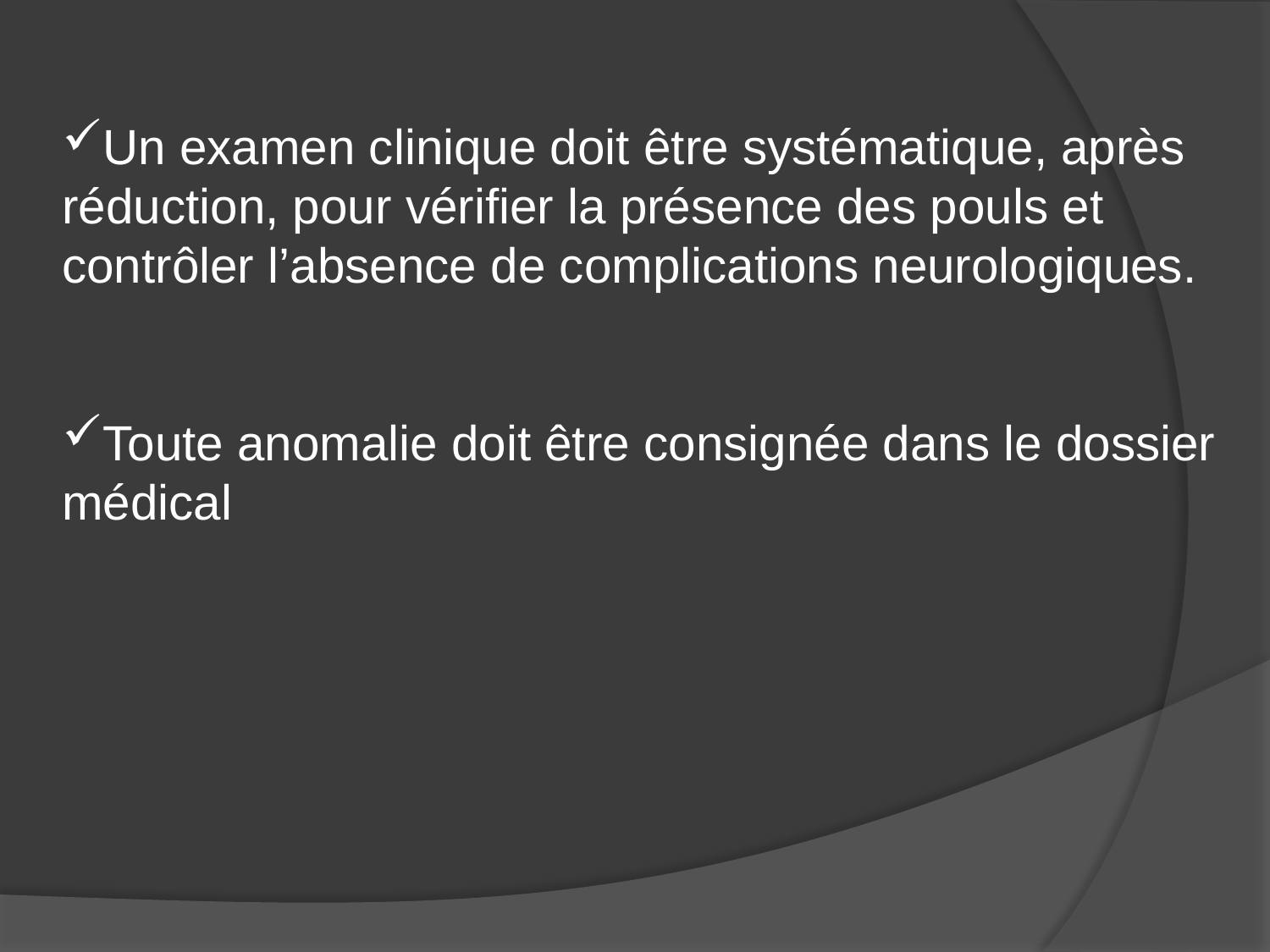

Un examen clinique doit être systématique, après réduction, pour vérifier la présence des pouls et contrôler l’absence de complications neurologiques.

Toute anomalie doit être consignée dans le dossier médical